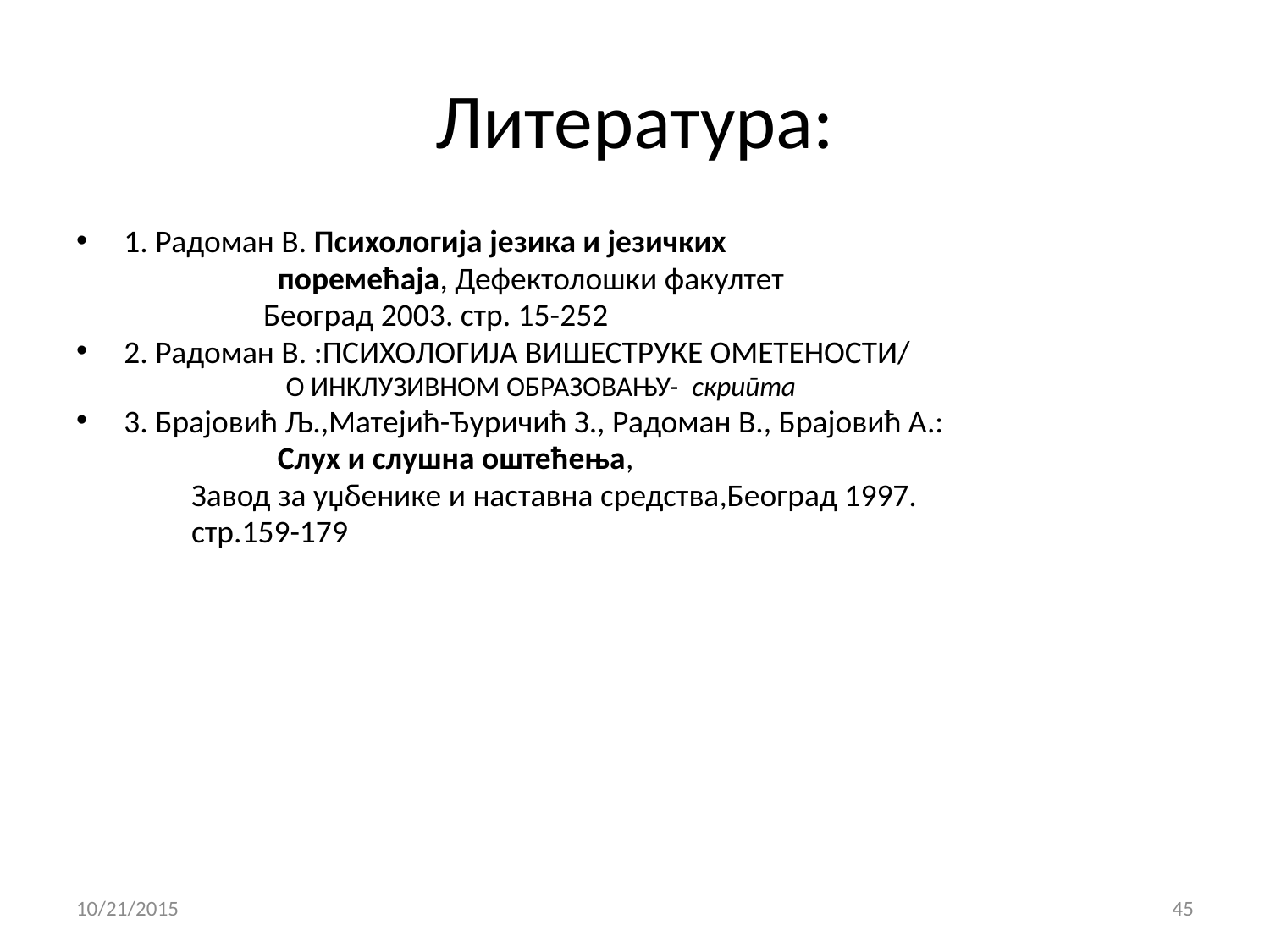

# Литература:
1. Радоман В. Психологија језика и језичких
                            поремећаја, Дефектолошки факултет
                          Београд 2003. стр. 15-252
2. Радоман В. :ПСИХОЛОГИЈА ВИШЕСТРУКЕ ОМЕТЕНОСТИ/
                       О ИНКЛУЗИВНОМ ОБРАЗОВАЊУ-  скрипта
3. Брајовић Љ.,Матејић-Ђуричић З., Радоман В., Брајовић А.:
                            Слух и слушна оштећења,
                Завод за уџбенике и наставна средства,Београд 1997.
                стр.159-179

10/21/2015
45